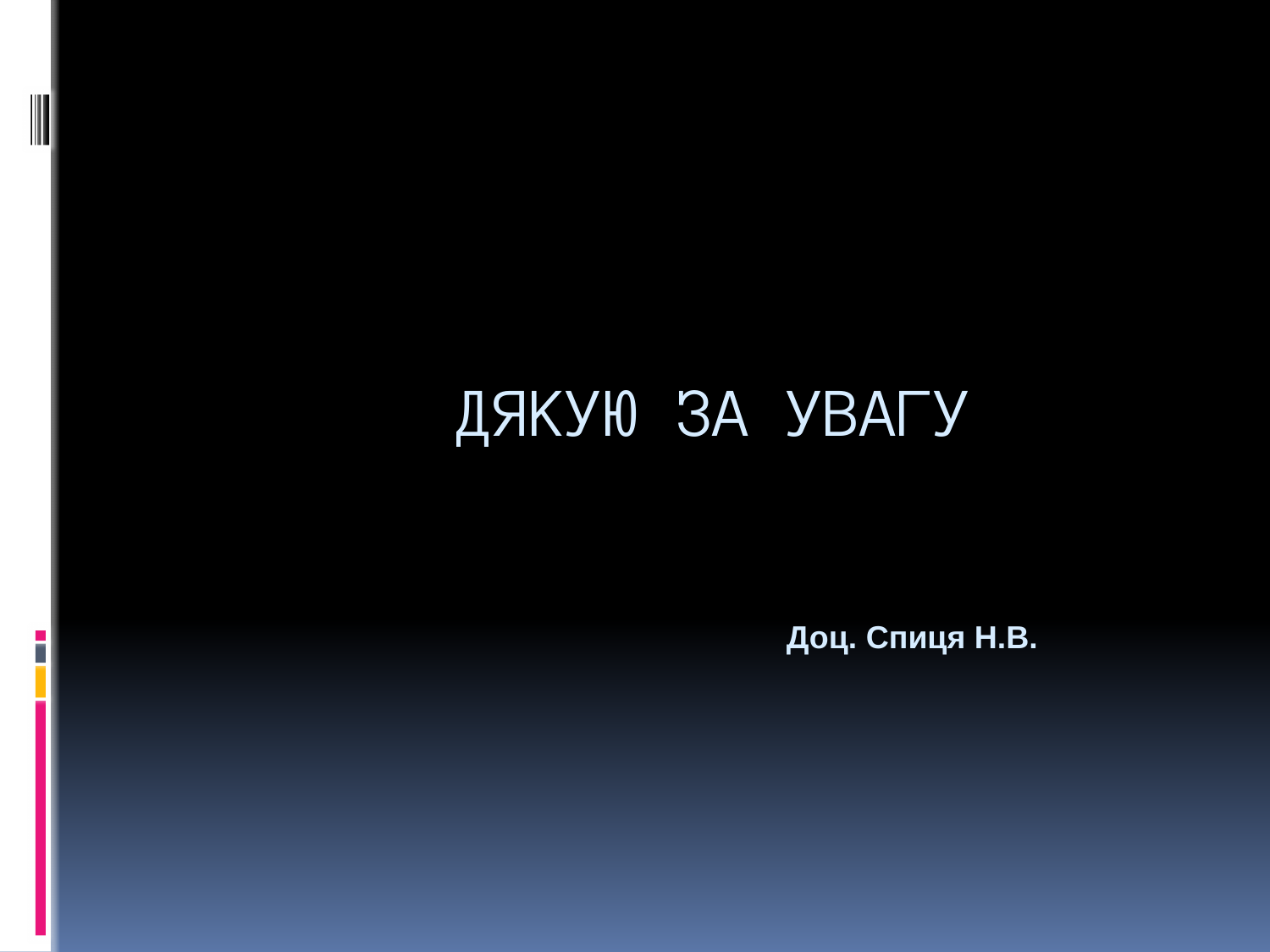

# ДЯКУЮ ЗА УВАГУ
Доц. Спиця Н.В.